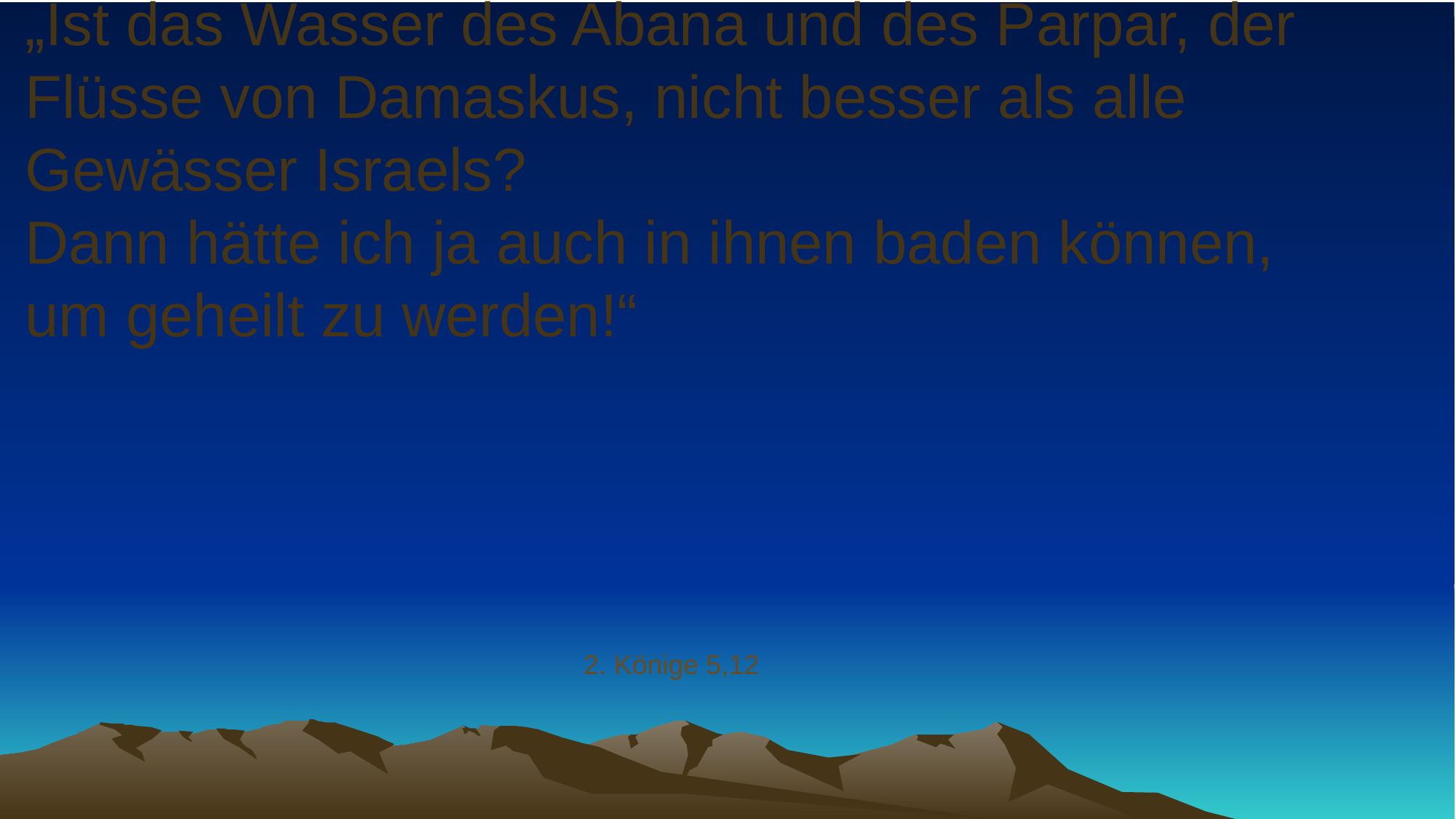

# „Ist das Wasser des Abana und des Parpar, der Flüsse von Damaskus, nicht besser als alle Gewässer Israels? Dann hätte ich ja auch in ihnen baden können, um geheilt zu werden!“
2. Könige 5,12